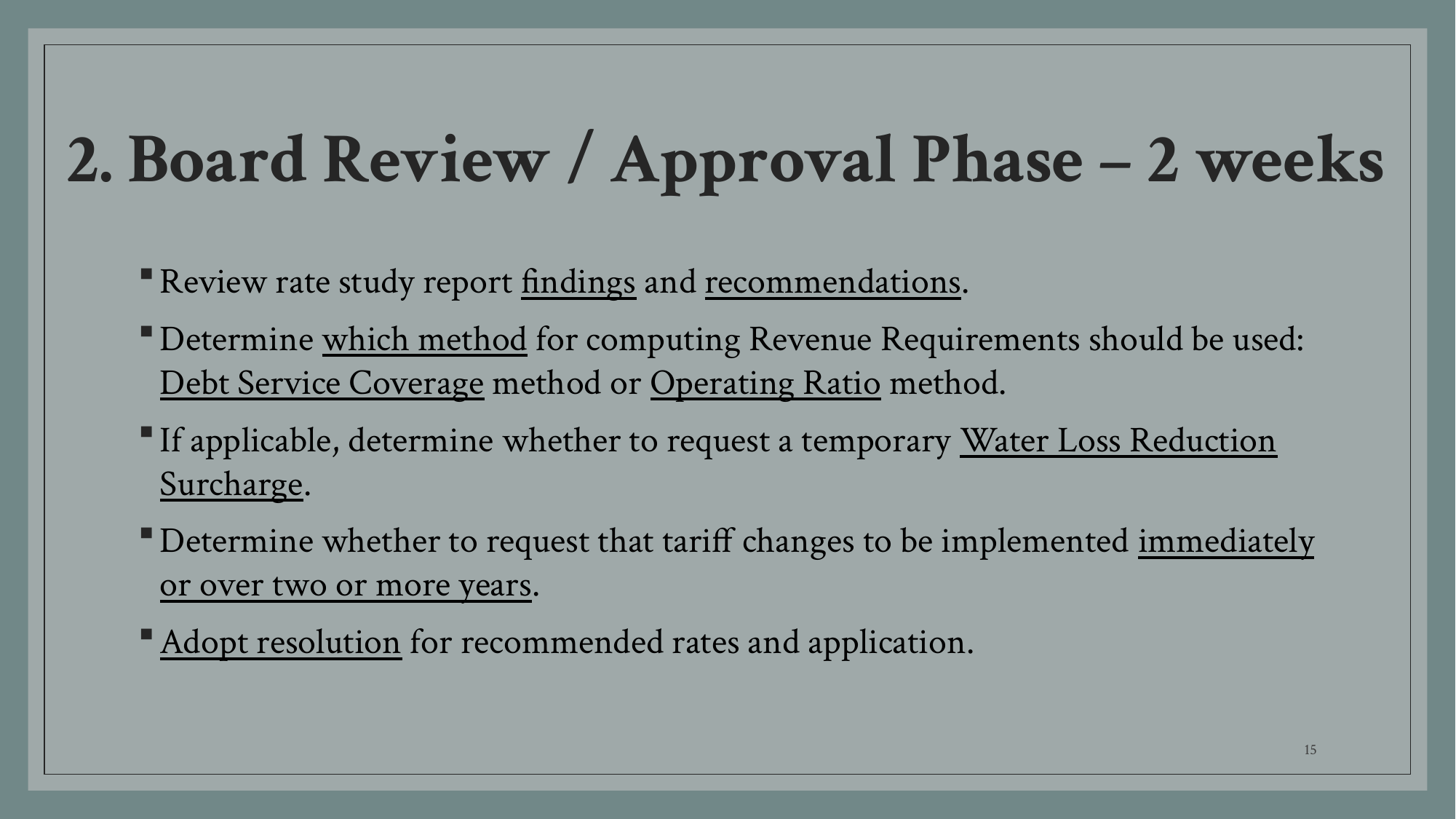

# 2. Board Review / Approval Phase – 2 weeks
Review rate study report findings and recommendations.
Determine which method for computing Revenue Requirements should be used: Debt Service Coverage method or Operating Ratio method.
If applicable, determine whether to request a temporary Water Loss Reduction Surcharge.
Determine whether to request that tariff changes to be implemented immediately or over two or more years.
Adopt resolution for recommended rates and application.
15